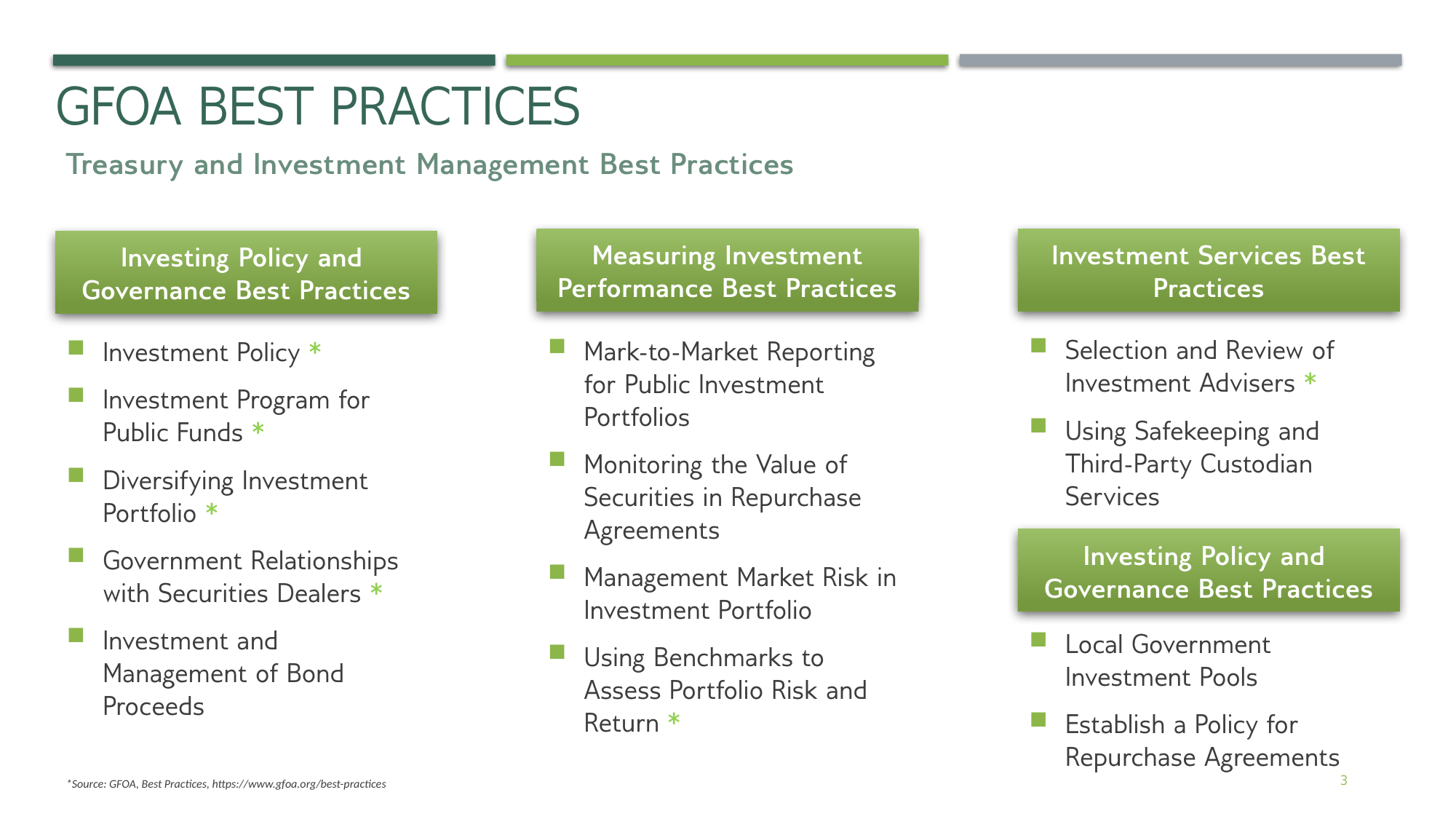

# GFOA Best practices
Treasury and Investment Management Best Practices
Measuring Investment Performance Best Practices
Investment Services Best Practices
Investing Policy and
Governance Best Practices
Selection and Review of Investment Advisers *
Using Safekeeping and Third-Party Custodian Services
Mark-to-Market Reporting for Public Investment Portfolios
Monitoring the Value of Securities in Repurchase Agreements
Management Market Risk in Investment Portfolio
Using Benchmarks to Assess Portfolio Risk and Return *
Investment Policy *
Investment Program for Public Funds *
Diversifying Investment Portfolio *
Government Relationships with Securities Dealers *
Investment and Management of Bond Proceeds
Investing Policy and
Governance Best Practices
Local Government Investment Pools
Establish a Policy for Repurchase Agreements
3
*Source: GFOA, Best Practices, https://www.gfoa.org/best-practices